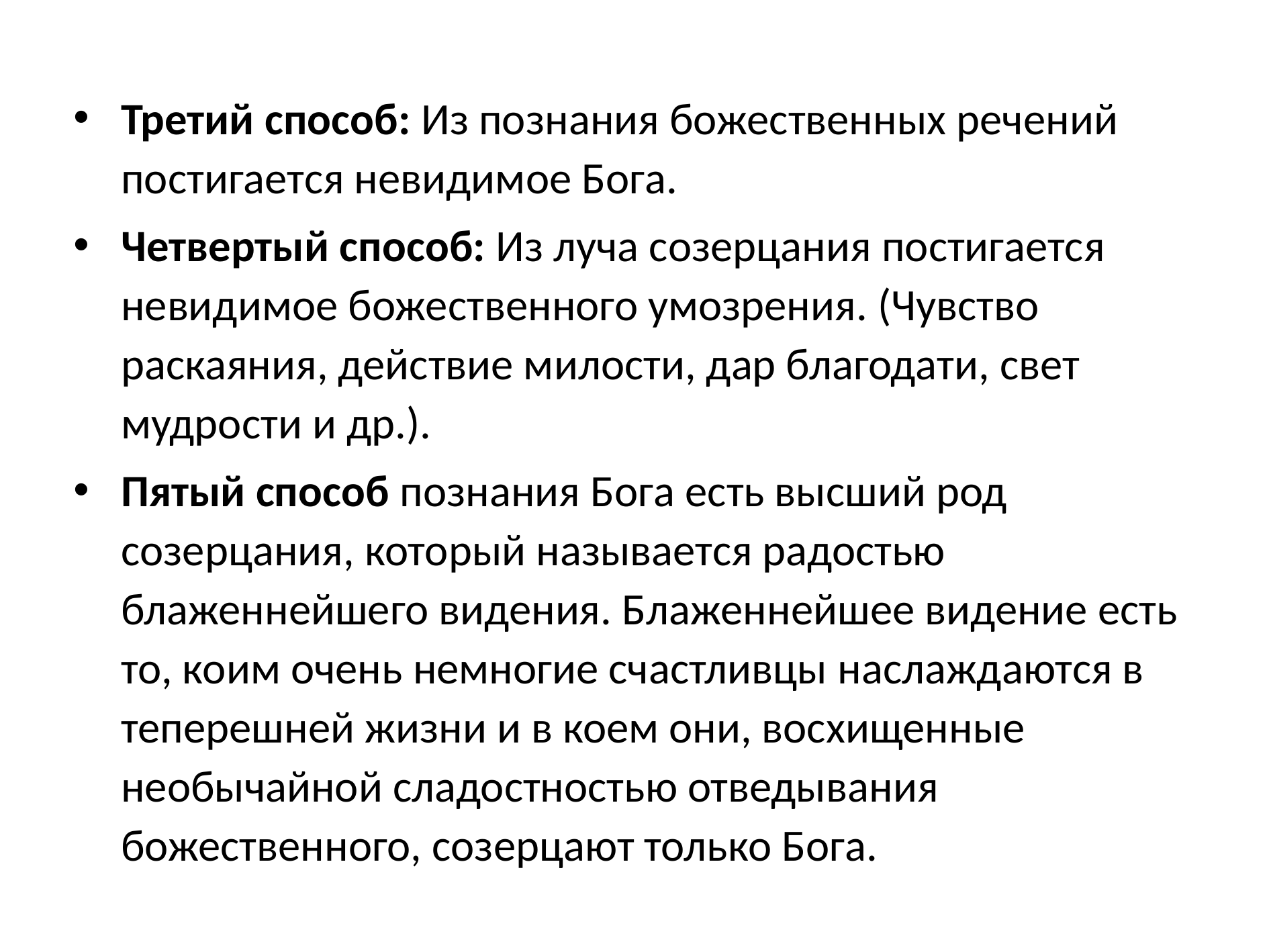

Третий способ: Из познания божественных речений постигается невидимое Бога.
Четвертый способ: Из луча созерцания постигается невидимое божественного умозрения. (Чувство раскаяния, действие милости, дар благодати, свет мудрости и др.).
Пятый способ познания Бога есть высший род созерцания, который называется радостью блаженнейшего видения. Блаженнейшее видение есть то, коим очень немногие счастливцы наслаждаются в теперешней жизни и в коем они, восхищенные необычайной сладостностью отведывания божественного, созерцают только Бога.